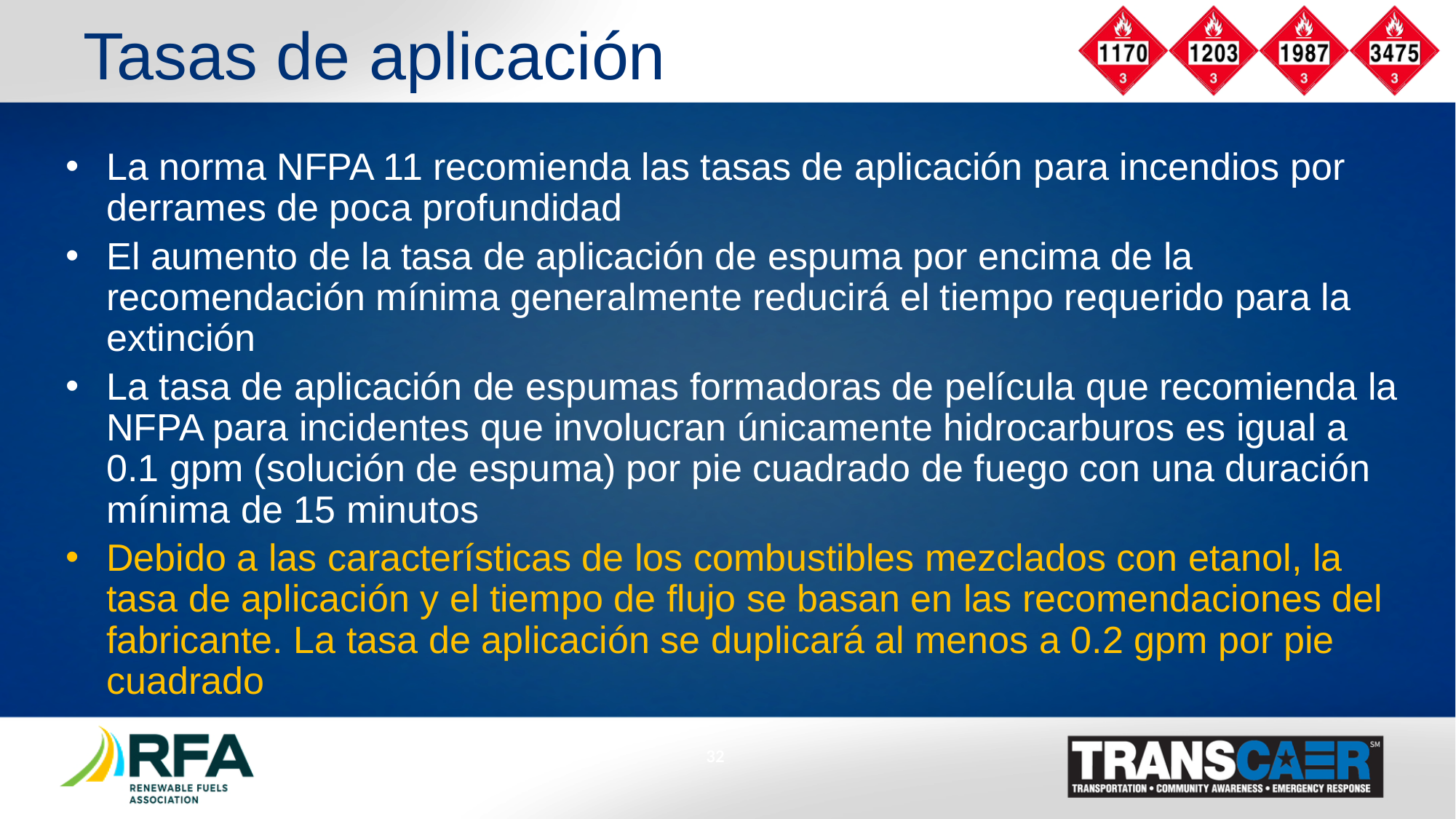

# Tasas de aplicación
La norma NFPA 11 recomienda las tasas de aplicación para incendios por derrames de poca profundidad
El aumento de la tasa de aplicación de espuma por encima de la recomendación mínima generalmente reducirá el tiempo requerido para la extinción
La tasa de aplicación de espumas formadoras de película que recomienda la NFPA para incidentes que involucran únicamente hidrocarburos es igual a 0.1 gpm (solución de espuma) por pie cuadrado de fuego con una duración mínima de 15 minutos
Debido a las características de los combustibles mezclados con etanol, la tasa de aplicación y el tiempo de flujo se basan en las recomendaciones del fabricante. La tasa de aplicación se duplicará al menos a 0.2 gpm por pie cuadrado